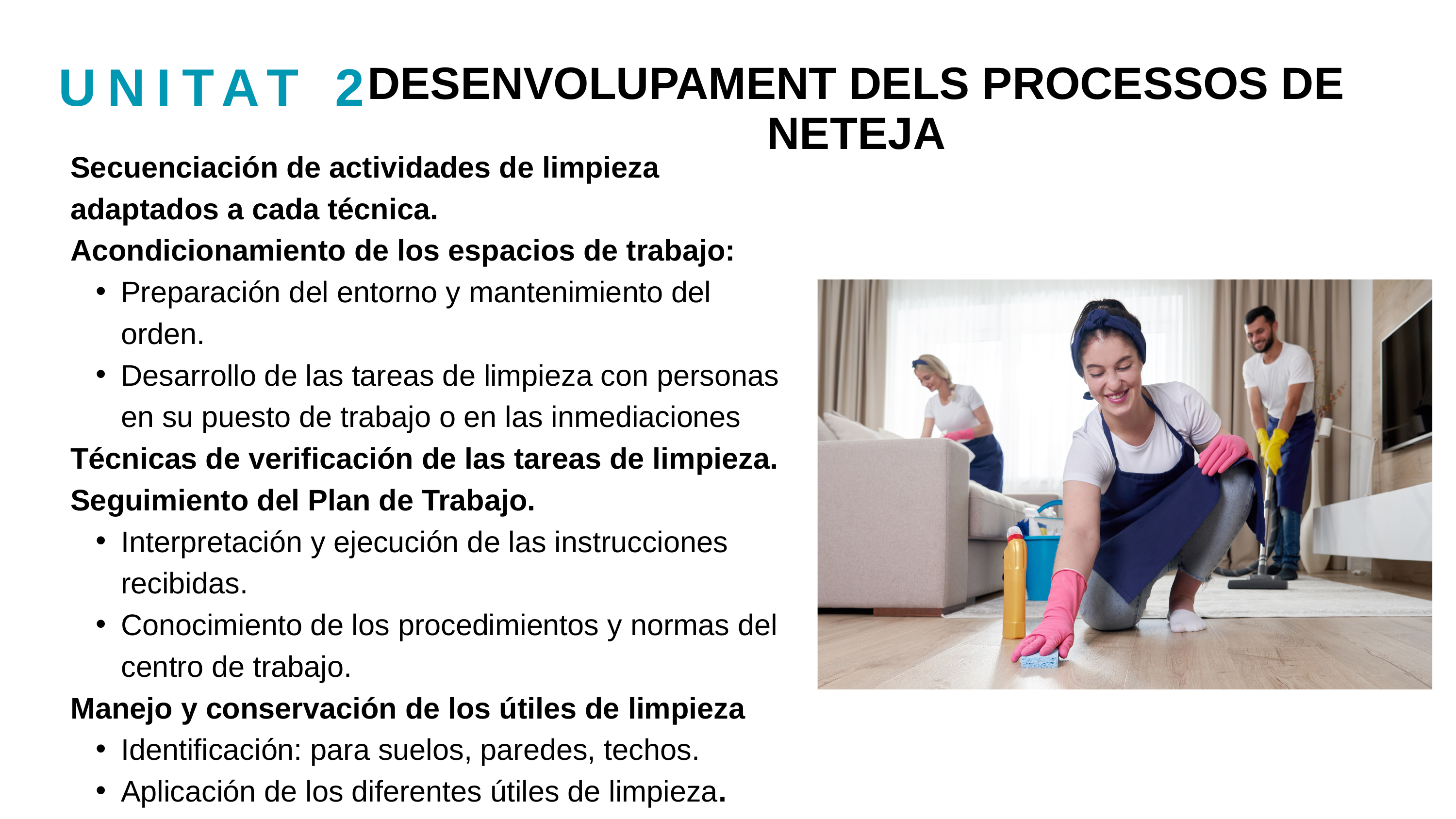

UNITAT 2
DESENVOLUPAMENT DELS PROCESSOS DE NETEJA
Secuenciación de actividades de limpieza adaptados a cada técnica.
Acondicionamiento de los espacios de trabajo:
Preparación del entorno y mantenimiento del orden.
Desarrollo de las tareas de limpieza con personas en su puesto de trabajo o en las inmediaciones
Técnicas de verificación de las tareas de limpieza.
Seguimiento del Plan de Trabajo.
Interpretación y ejecución de las instrucciones recibidas.
Conocimiento de los procedimientos y normas del centro de trabajo.
Manejo y conservación de los útiles de limpieza
Identificación: para suelos, paredes, techos.
Aplicación de los diferentes útiles de limpieza.
Procesos de conservación de los mismos.